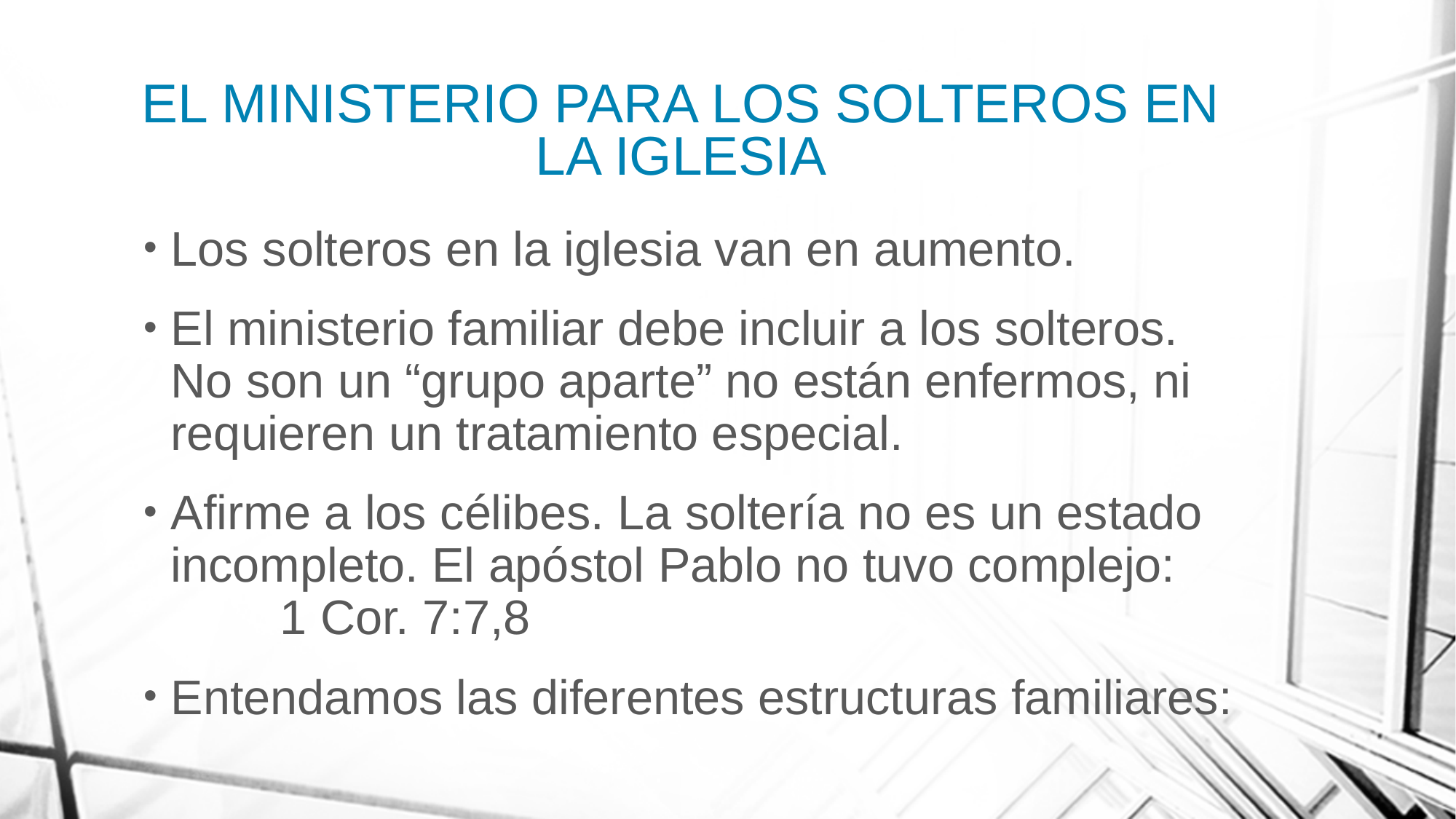

# EL MINISTERIO PARA LOS SOLTEROS EN LA IGLESIA
Los solteros en la iglesia van en aumento.
El ministerio familiar debe incluir a los solteros. No son un “grupo aparte” no están enfermos, ni requieren un tratamiento especial.
Afirme a los célibes. La soltería no es un estado incompleto. El apóstol Pablo no tuvo complejo: 	1 Cor. 7:7,8
Entendamos las diferentes estructuras familiares: